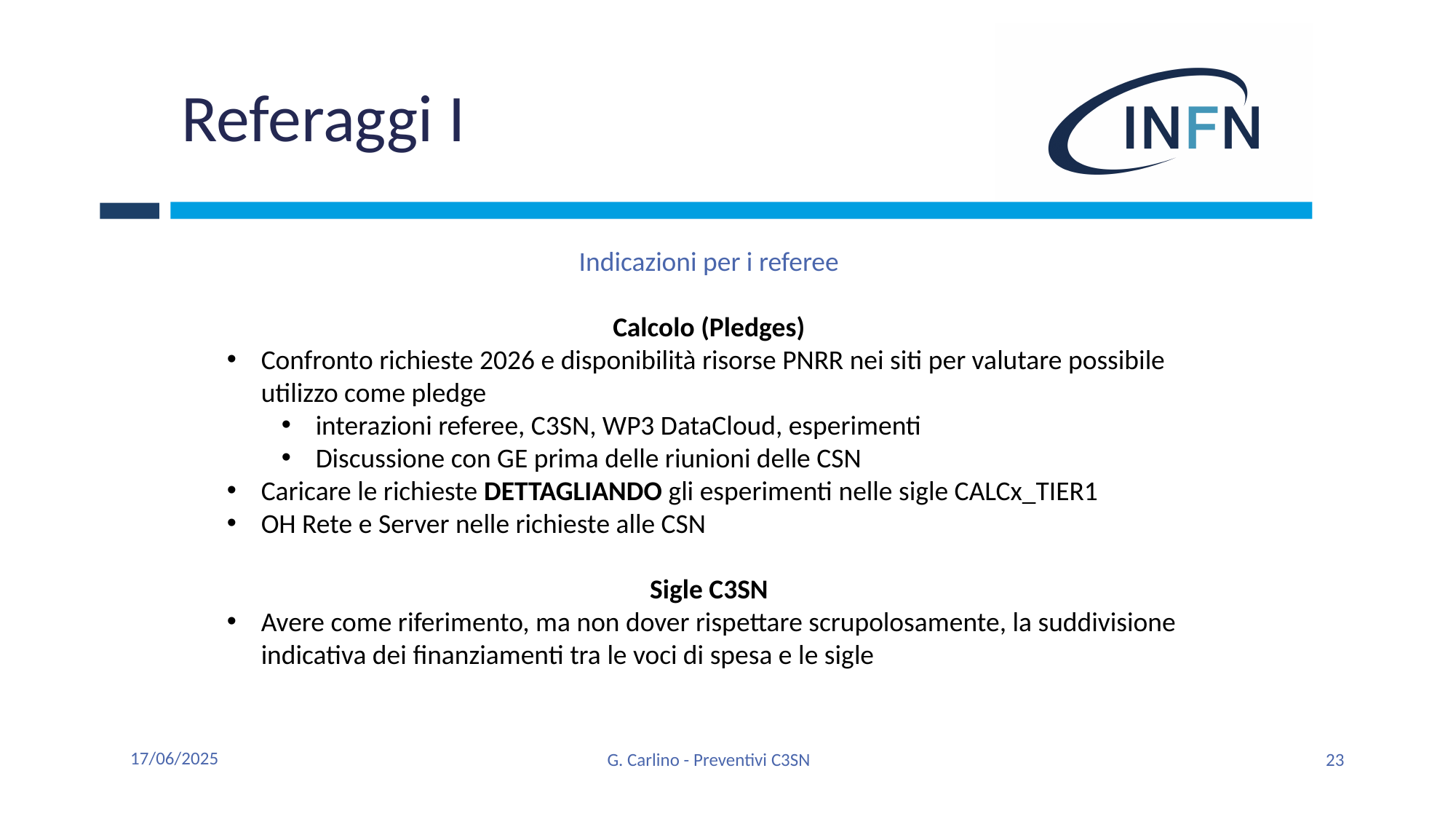

# Referaggi I
Indicazioni per i referee

Calcolo (Pledges)
Confronto richieste 2026 e disponibilità risorse PNRR nei siti per valutare possibile utilizzo come pledge
interazioni referee, C3SN, WP3 DataCloud, esperimenti
Discussione con GE prima delle riunioni delle CSN
Caricare le richieste DETTAGLIANDO gli esperimenti nelle sigle CALCx_TIER1
OH Rete e Server nelle richieste alle CSN

Sigle C3SN
Avere come riferimento, ma non dover rispettare scrupolosamente, la suddivisione indicativa dei finanziamenti tra le voci di spesa e le sigle

17/06/2025
G. Carlino - Preventivi C3SN
23